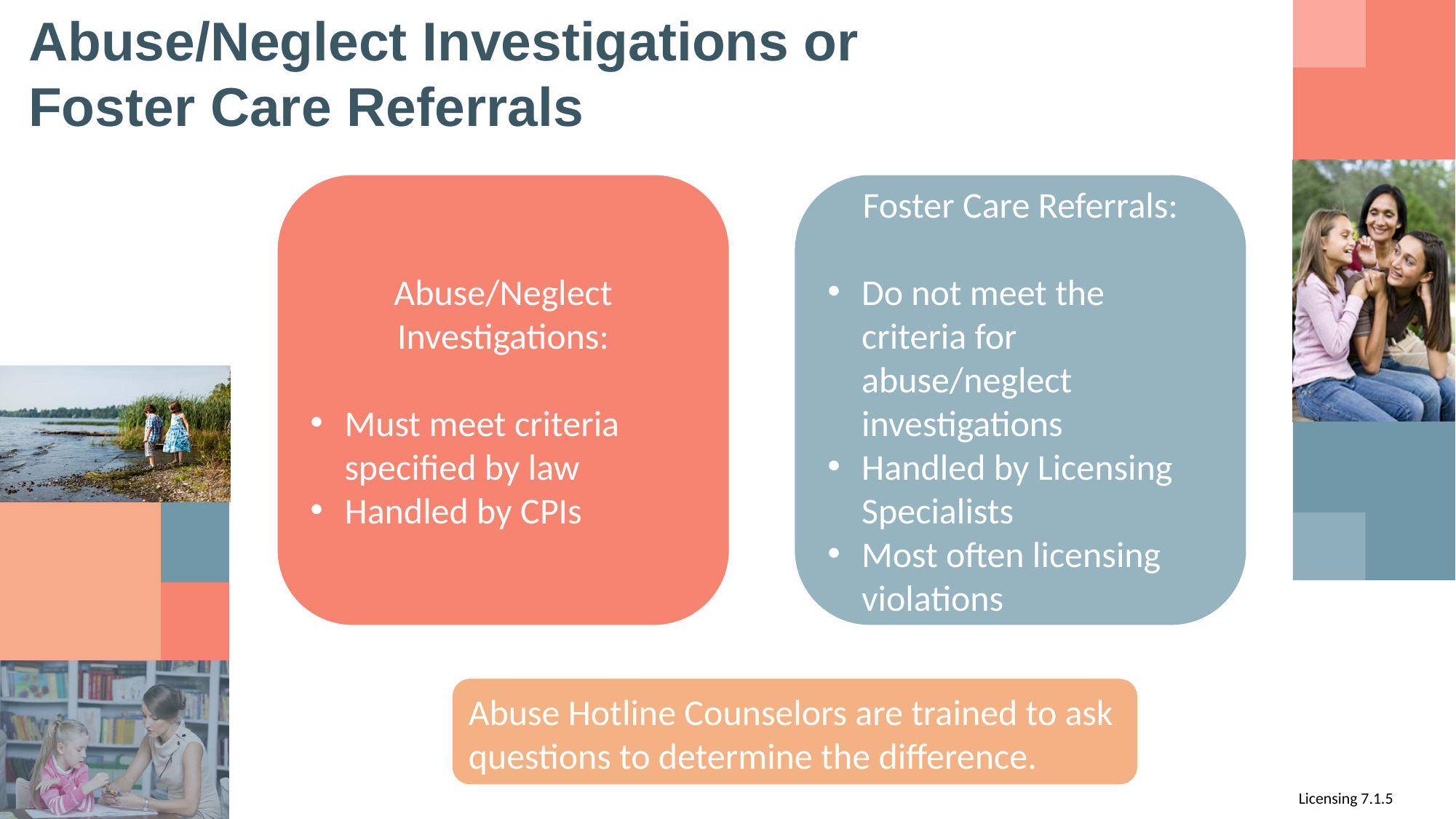

# Abuse/Neglect Investigations or Foster Care Referrals
Foster Care Referrals:
Do not meet the criteria for abuse/neglect investigations
Handled by Licensing Specialists
Most often licensing violations
Abuse/Neglect Investigations:

Must meet criteria specified by law
Handled by CPIs
Abuse Hotline Counselors are trained to ask questions to determine the difference.
Licensing 7.1.5